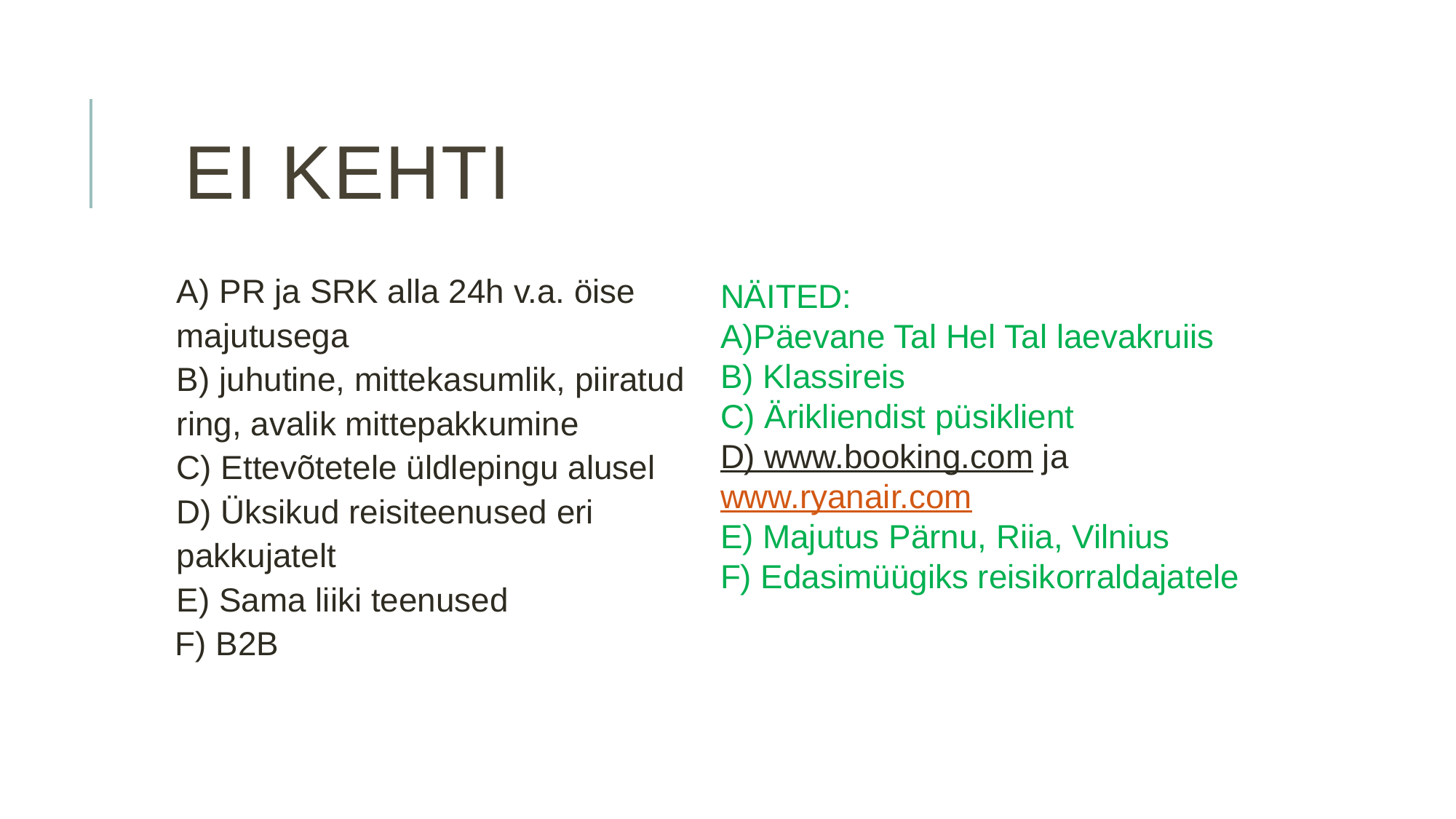

# ei kehti

A) PR ja SRK alla 24h v.a. öise majutusega
B) juhutine, mittekasumlik, piiratud ring, avalik mittepakkumine
C) Ettevõtetele üldlepingu alusel
D) Üksikud reisiteenused eri pakkujatelt
E) Sama liiki teenused
 F) B2B

NÄITED:
A)Päevane Tal Hel Tal laevakruiis
B) Klassireis
C) Ärikliendist püsiklient
D) www.booking.com ja www.ryanair.com
E) Majutus Pärnu, Riia, Vilnius
F) Edasimüügiks reisikorraldajatele